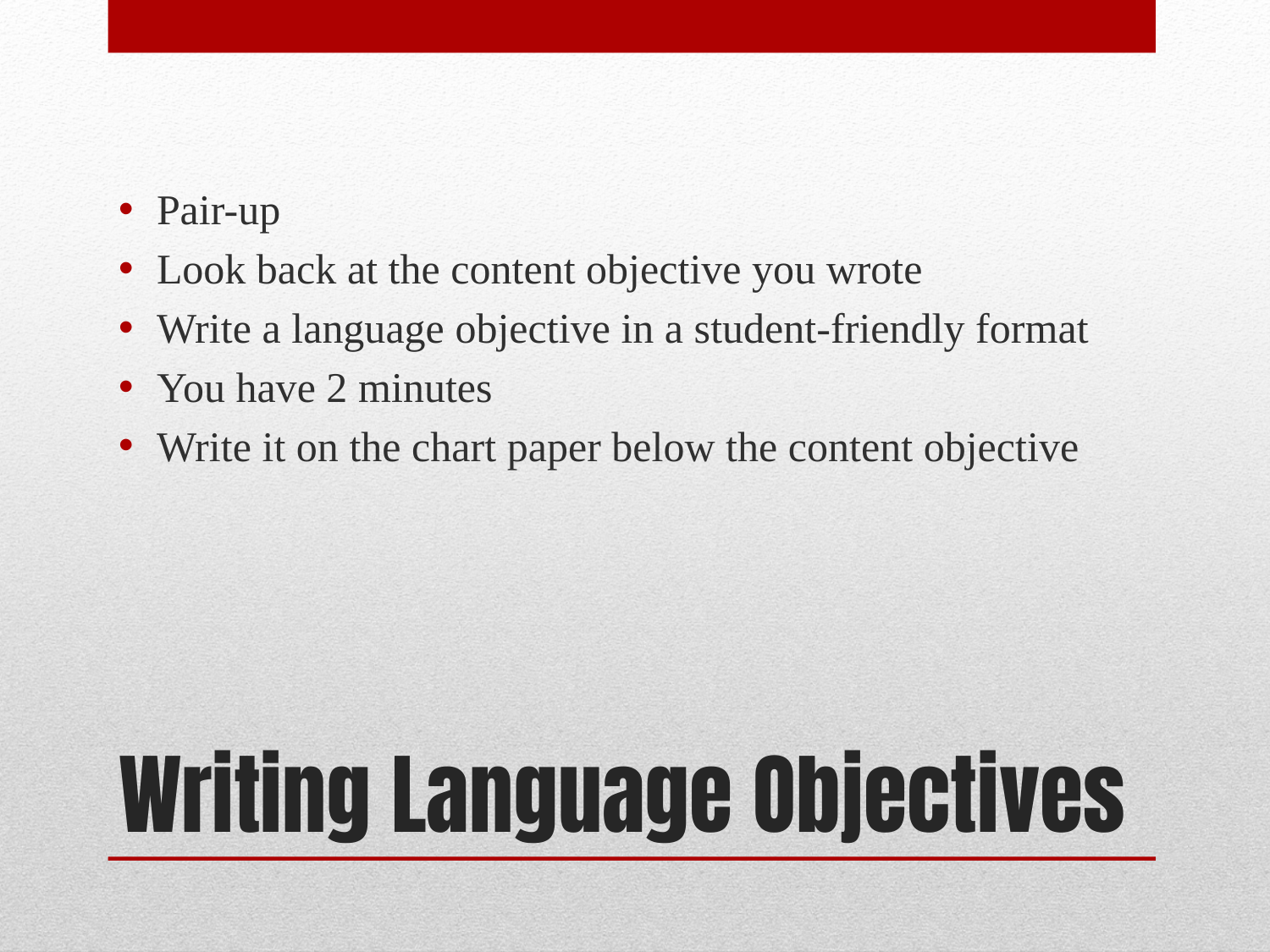

Pair-up
Look back at the content objective you wrote
Write a language objective in a student-friendly format
You have 2 minutes
Write it on the chart paper below the content objective
# Writing Language Objectives